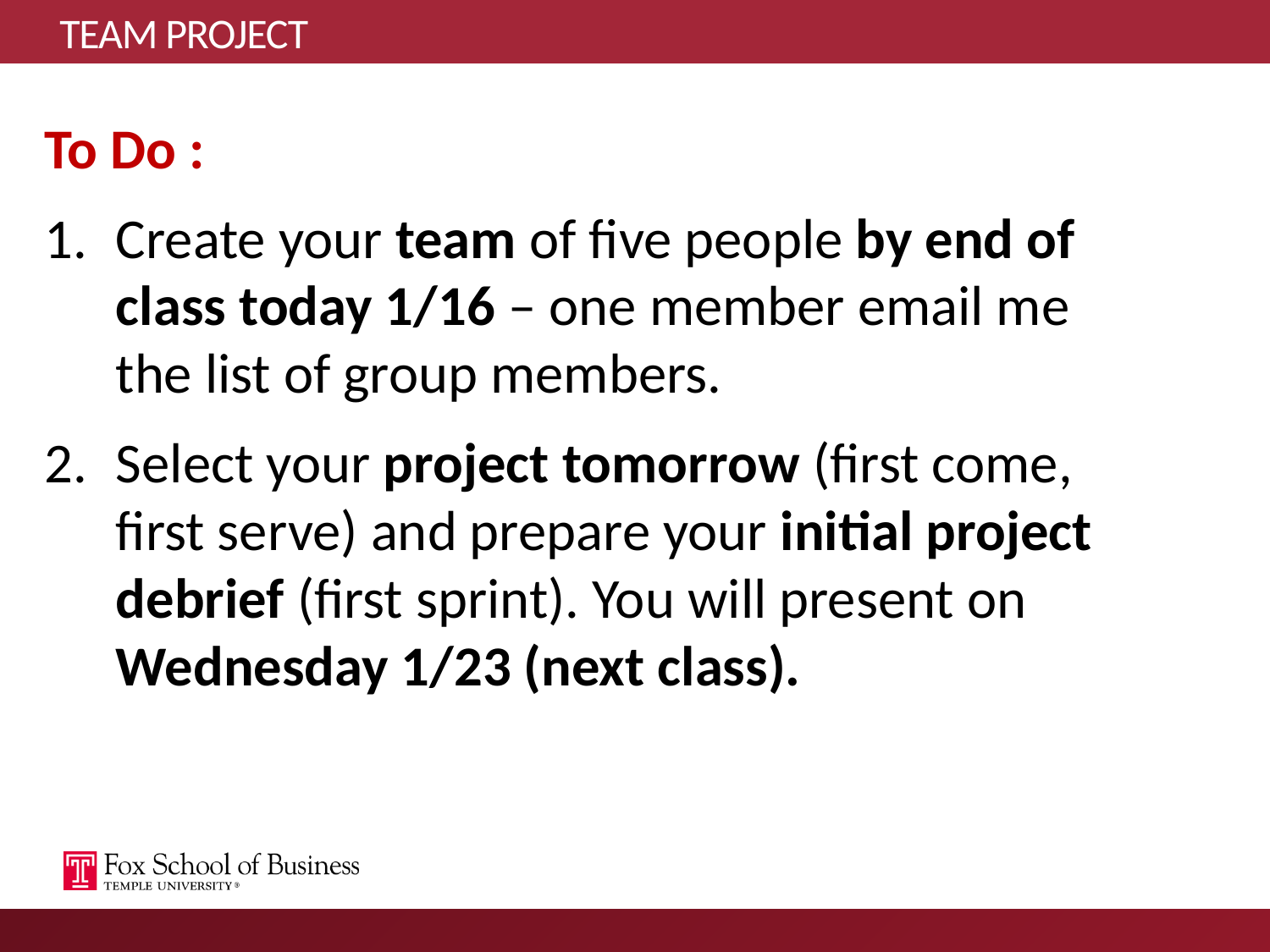

# TEAM PROJECT
To Do :
Create your team of five people by end of class today 1/16 – one member email me the list of group members.
Select your project tomorrow (first come, first serve) and prepare your initial project debrief (first sprint). You will present on Wednesday 1/23 (next class).